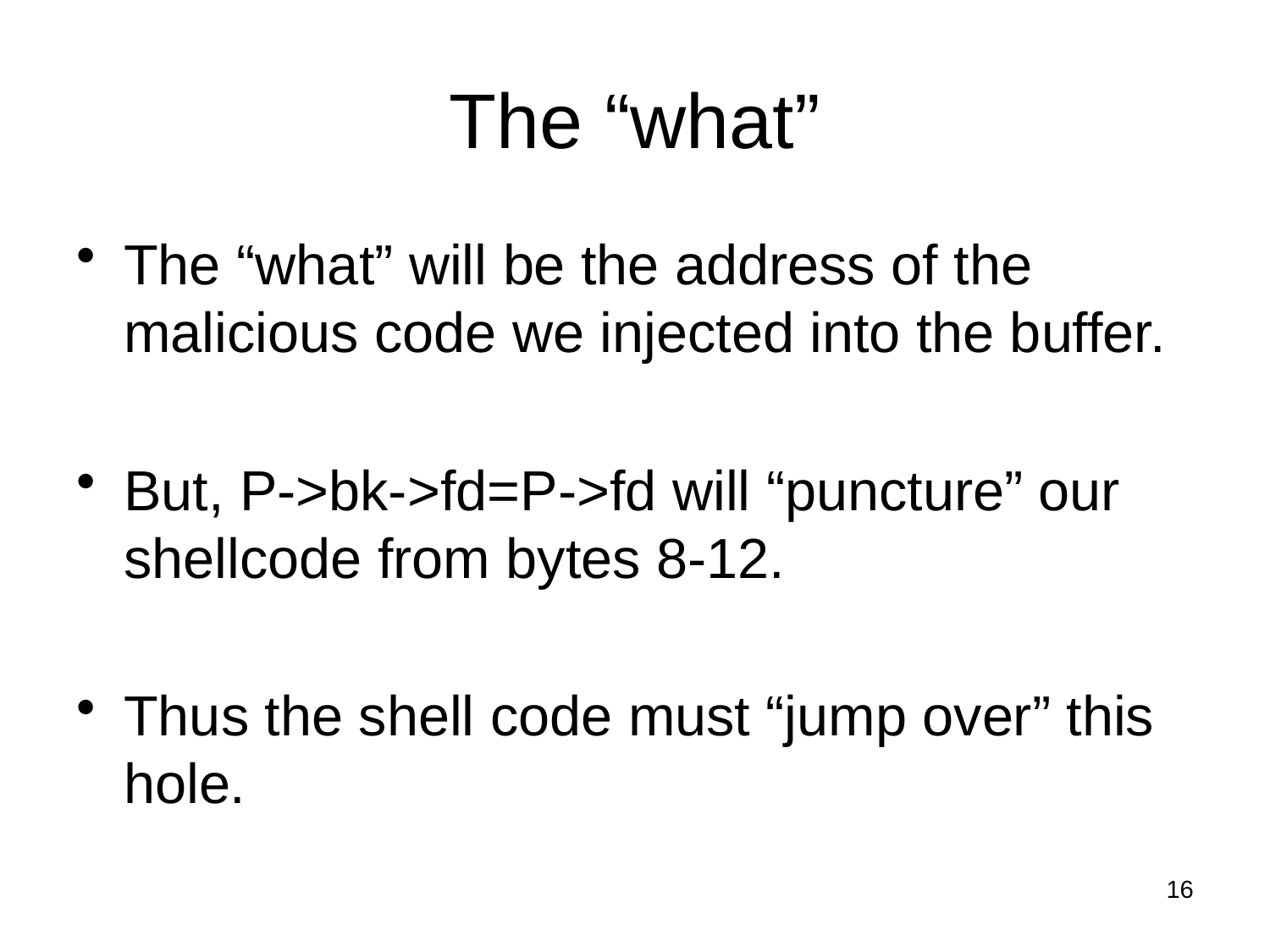

# The “what”
The “what” will be the address of the malicious code we injected into the buffer.

But, P->bk->fd=P->fd will “puncture” our shellcode from bytes 8-12.

Thus the shell code must “jump over” this hole.
16